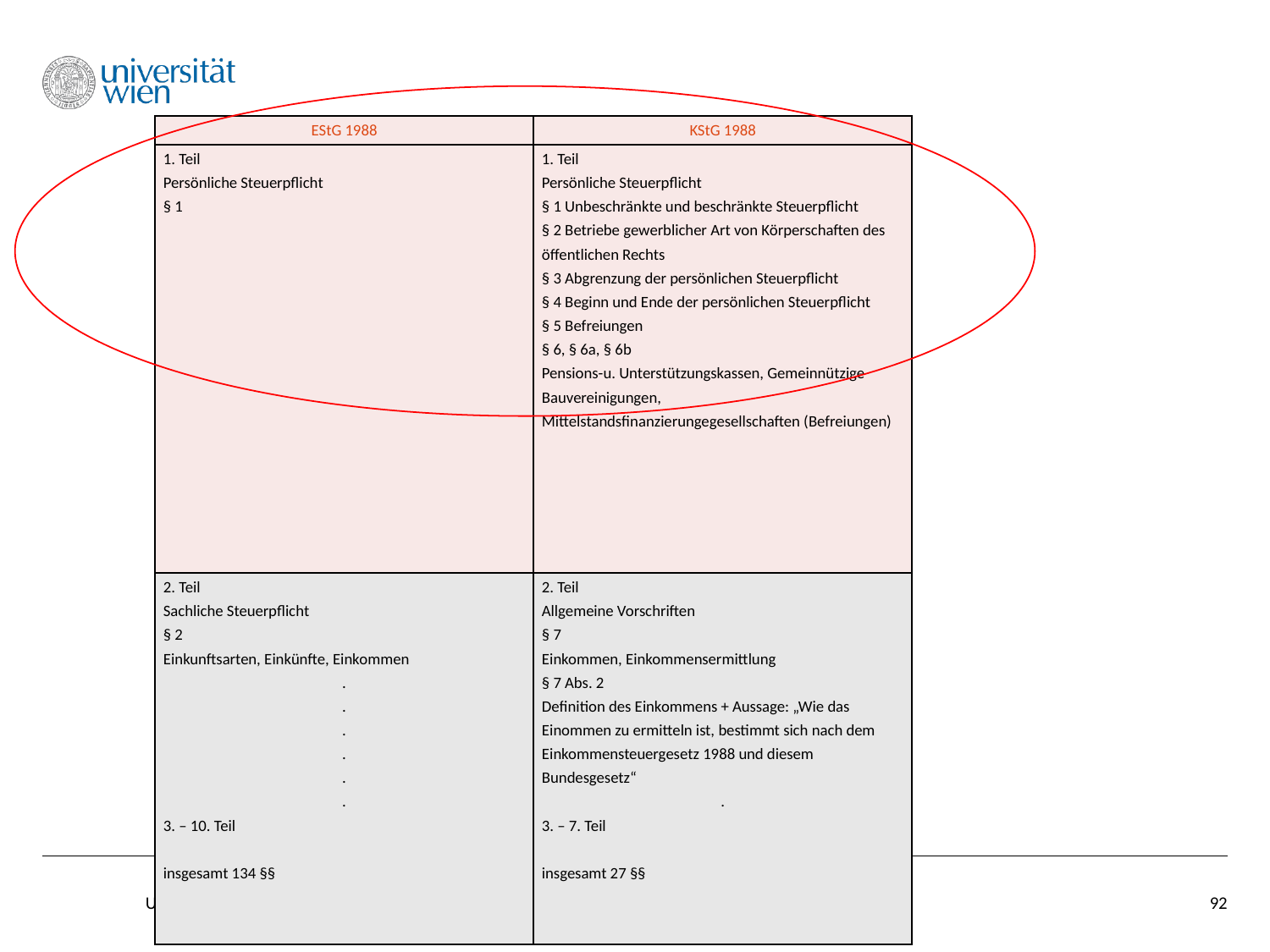

| EStG 1988 | KStG 1988 |
| --- | --- |
| 1. Teil Persönliche Steuerpflicht § 1 | 1. Teil Persönliche Steuerpflicht § 1 Unbeschränkte und beschränkte Steuerpflicht § 2 Betriebe gewerblicher Art von Körperschaften des öffentlichen Rechts § 3 Abgrenzung der persönlichen Steuerpflicht § 4 Beginn und Ende der persönlichen Steuerpflicht § 5 Befreiungen § 6, § 6a, § 6b Pensions-u. Unterstützungskassen, Gemeinnützige Bauvereinigungen, Mittelstandsfinanzierungegesellschaften (Befreiungen) |
| 2. Teil Sachliche Steuerpflicht § 2 Einkunftsarten, Einkünfte, Einkommen . . . . . . 3. – 10. Teil   insgesamt 134 §§ | 2. Teil Allgemeine Vorschriften § 7 Einkommen, Einkommensermittlung § 7 Abs. 2 Definition des Einkommens + Aussage: „Wie das Einommen zu ermitteln ist, bestimmt sich nach dem Einkommensteuergesetz 1988 und diesem Bundesgesetz“ . 3. – 7. Teil   insgesamt 27 §§ |
Unternehmenssteuerrecht, Uni Wien, Wakounig/Berger, 2018
92